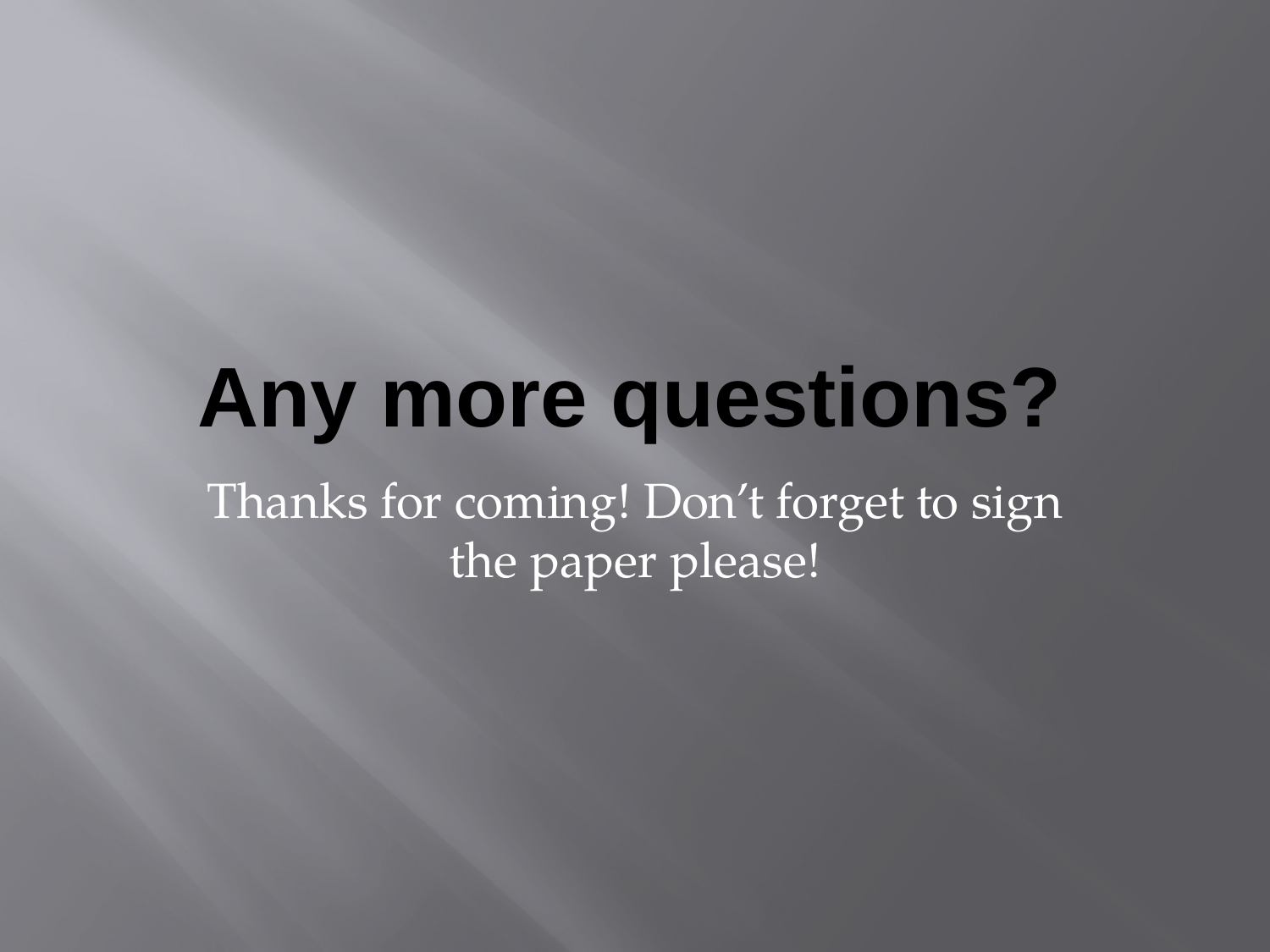

# Any more questions?
Thanks for coming! Don’t forget to sign the paper please!